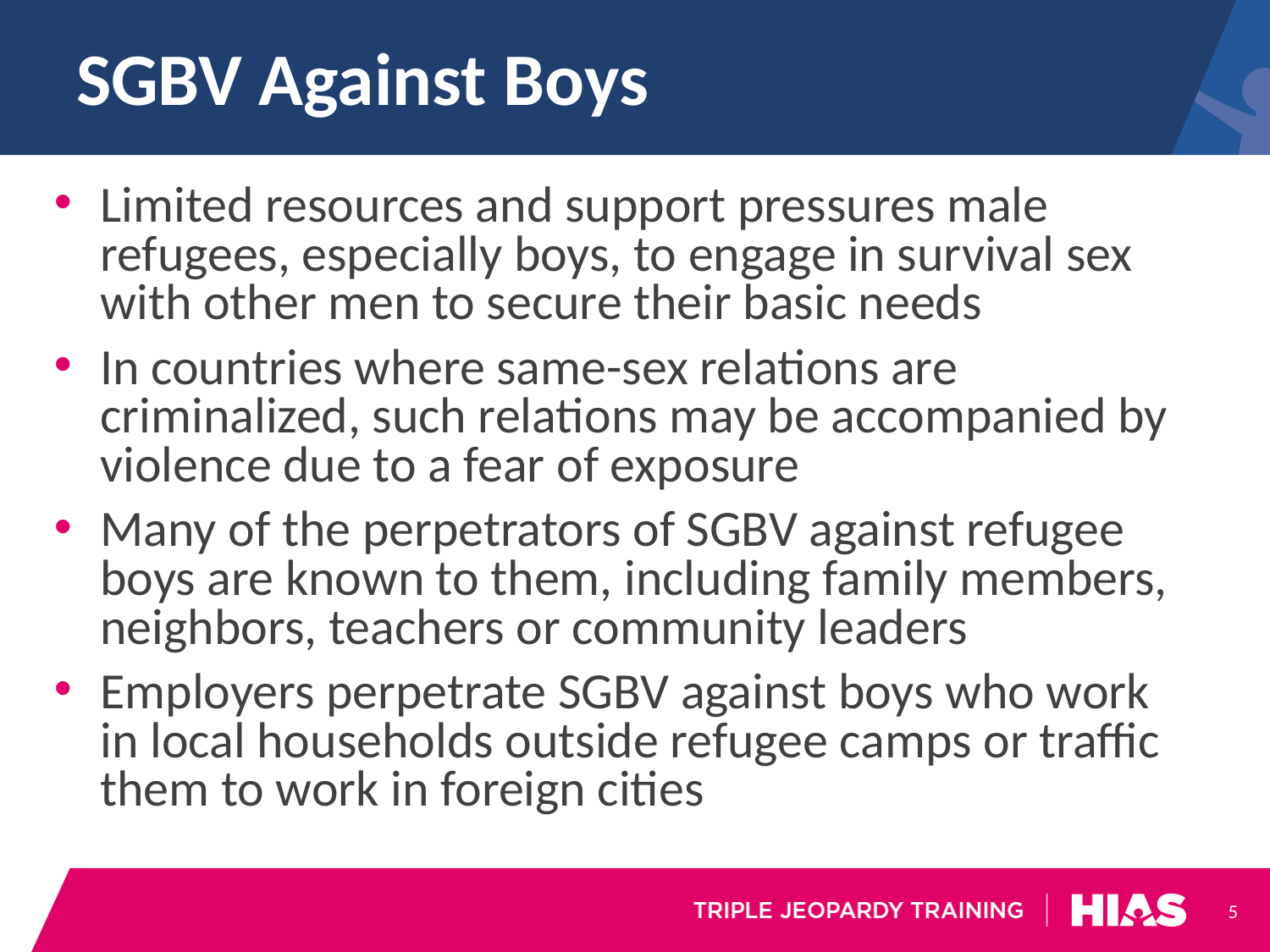

# SGBV Against Boys
Limited resources and support pressures male refugees, especially boys, to engage in survival sex with other men to secure their basic needs
In countries where same-sex relations are criminalized, such relations may be accompanied by violence due to a fear of exposure
Many of the perpetrators of SGBV against refugee boys are known to them, including family members, neighbors, teachers or community leaders
Employers perpetrate SGBV against boys who work in local households outside refugee camps or traffic them to work in foreign cities